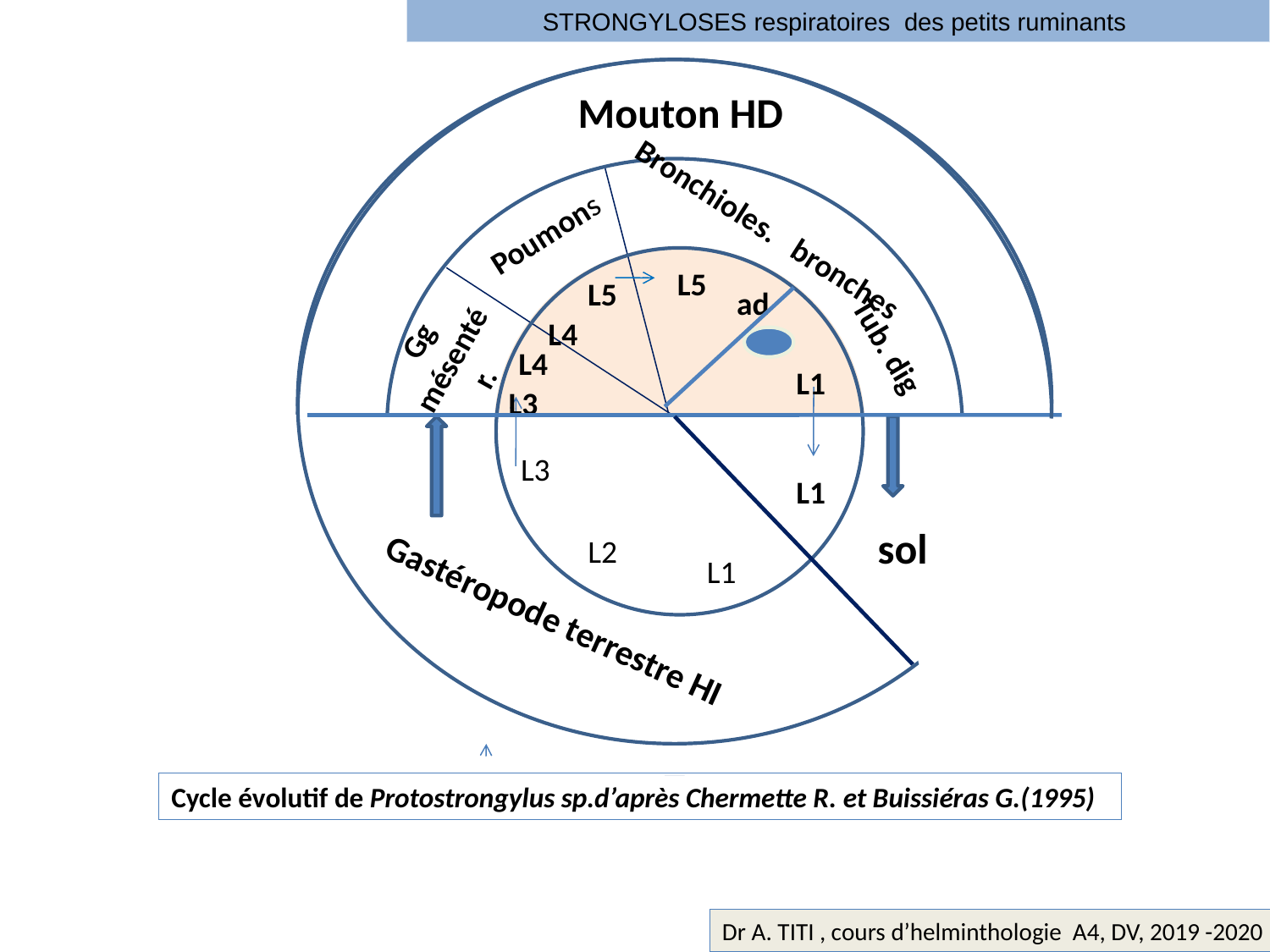

STRONGYLOSES respiratoires  des petits ruminants

Mouton HD

Poumons
Bronchioles.   bronches

L5
L5
ad
Gg mésentér.
L4

L4
L1
Tub. dig
L3

L3
L1
sol
L2
L1
Gastéropode terrestre HI
Cycle évolutif de Protostrongylus sp.d’après Chermette R. et Buissiéras G.(1995)
Dr A. TITI , cours d’helminthologie  A4, DV, 2019 -2020